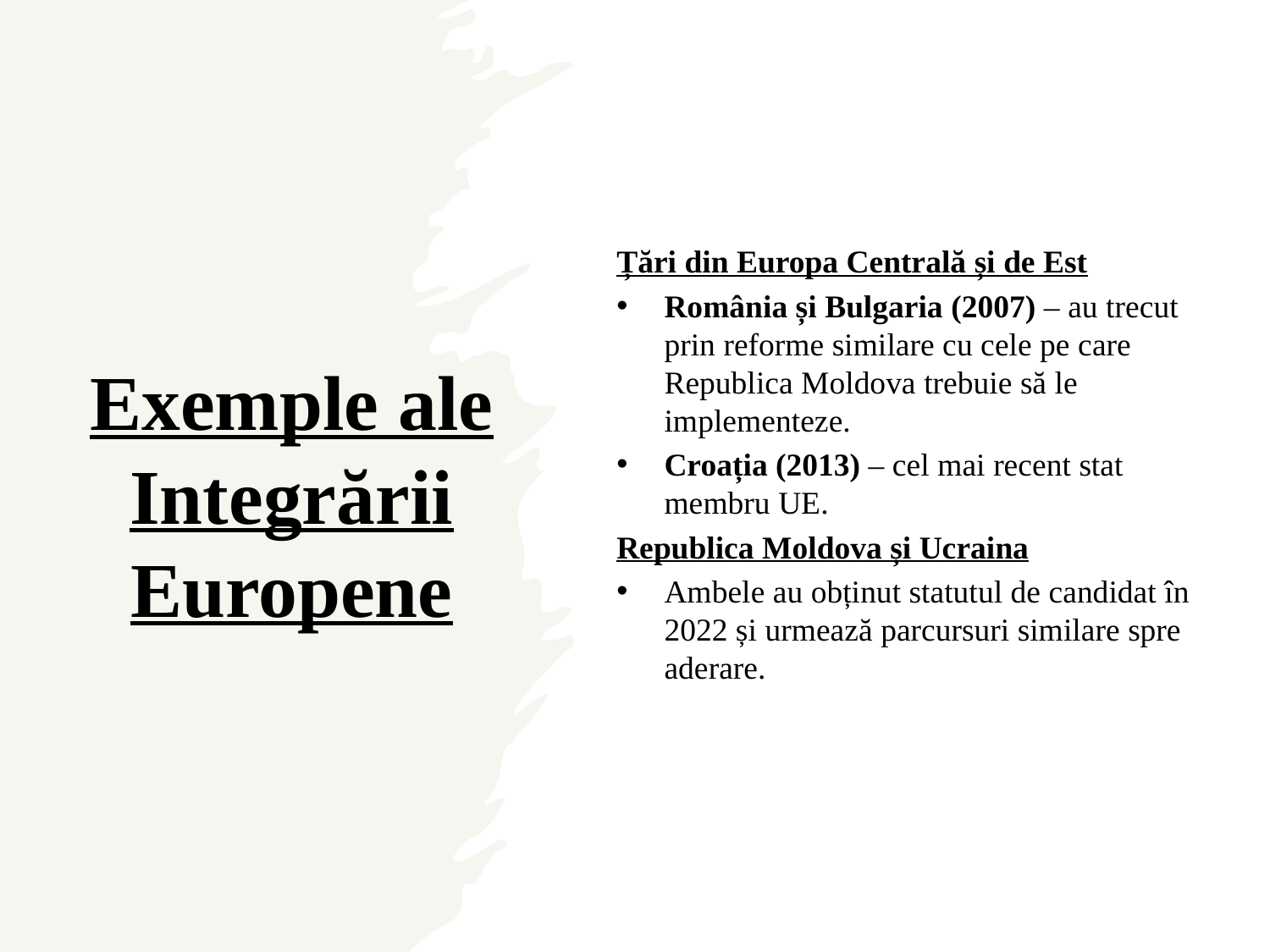

Țări din Europa Centrală și de Est
România și Bulgaria (2007) – au trecut prin reforme similare cu cele pe care Republica Moldova trebuie să le implementeze.
Croația (2013) – cel mai recent stat membru UE.
Republica Moldova și Ucraina
Ambele au obținut statutul de candidat în 2022 și urmează parcursuri similare spre aderare.

# Exemple ale Integrării Europene